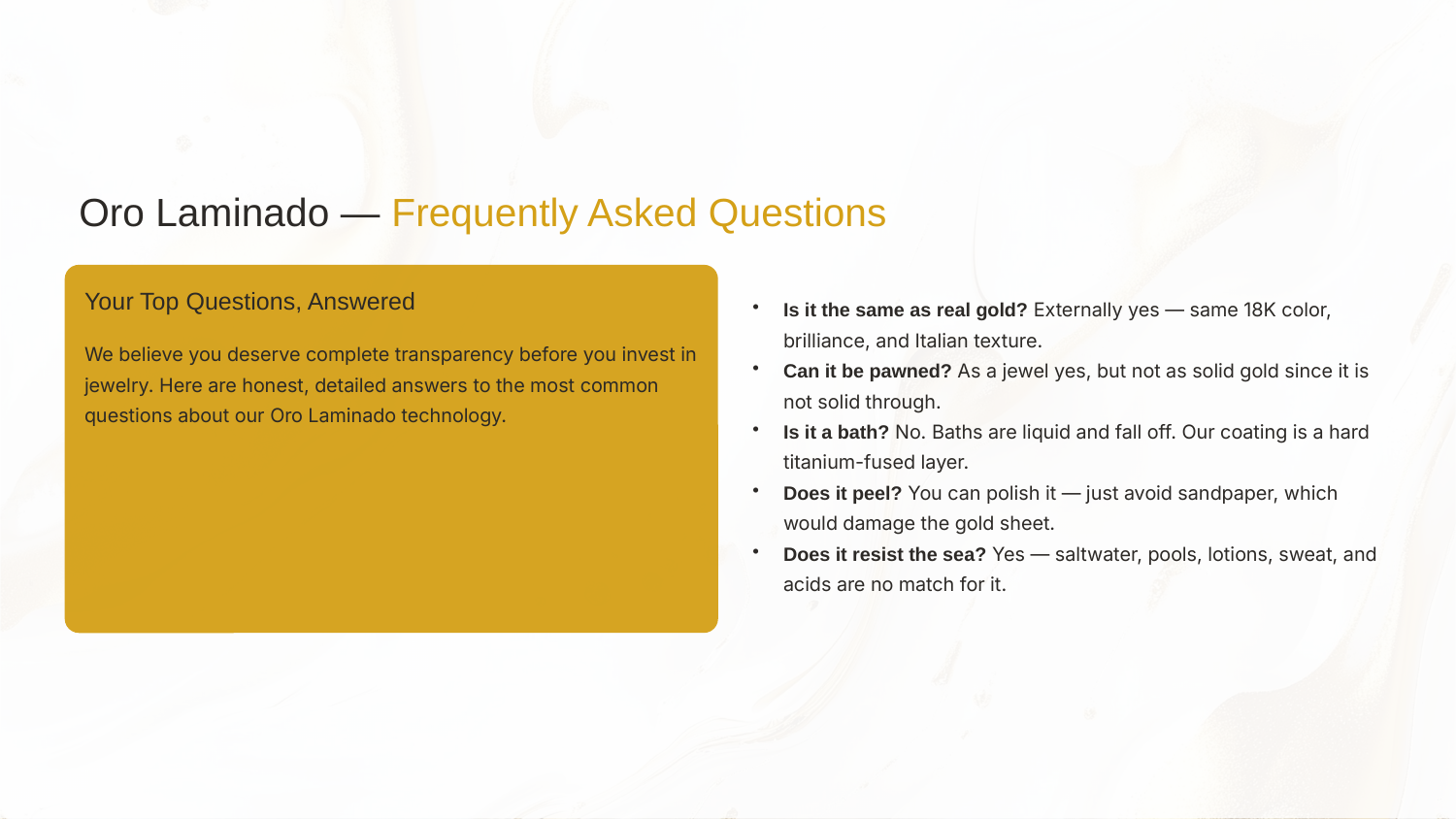

Oro Laminado — Frequently Asked Questions

Is it the same as real gold? Externally yes — same 18K color, brilliance, and Italian texture.
Can it be pawned? As a jewel yes, but not as solid gold since it is not solid through.
Is it a bath? No. Baths are liquid and fall off. Our coating is a hard titanium-fused layer.
Does it peel? You can polish it — just avoid sandpaper, which would damage the gold sheet.
Does it resist the sea? Yes — saltwater, pools, lotions, sweat, and acids are no match for it.
Your Top Questions, Answered
We believe you deserve complete transparency before you invest in jewelry. Here are honest, detailed answers to the most common questions about our Oro Laminado technology.